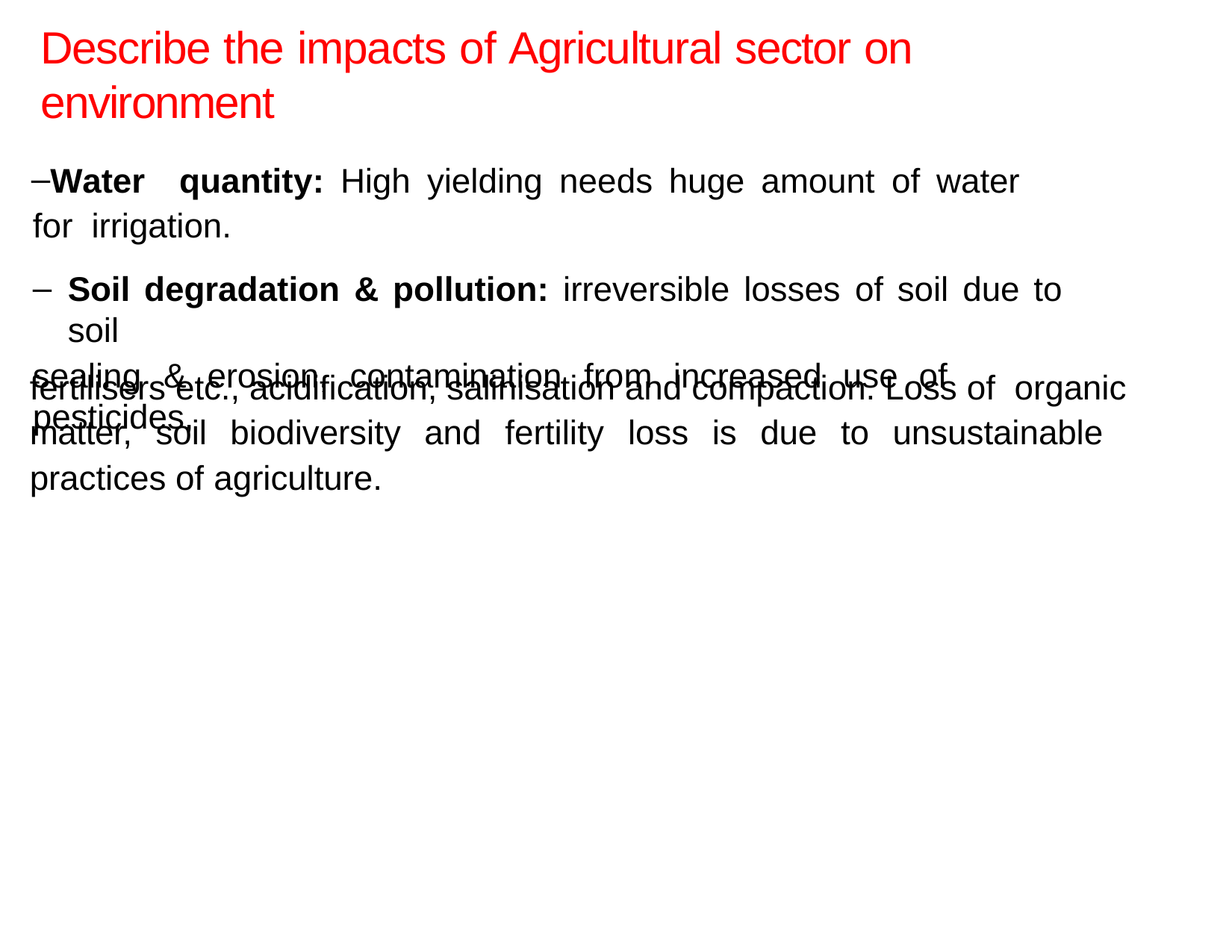

# Describe the impacts of Agricultural sector on environment
Water	quantity:	High	yielding	needs	huge	amount	of	water	for  irrigation.
Soil degradation & pollution: irreversible losses of soil due to soil
sealing	&	erosion,	contamination	from	increased	use	of	pesticides,
fertilisers etc., acidification, salinisation and compaction. Loss of  organic matter, soil biodiversity and fertility loss is due to unsustainable  practices of agriculture.